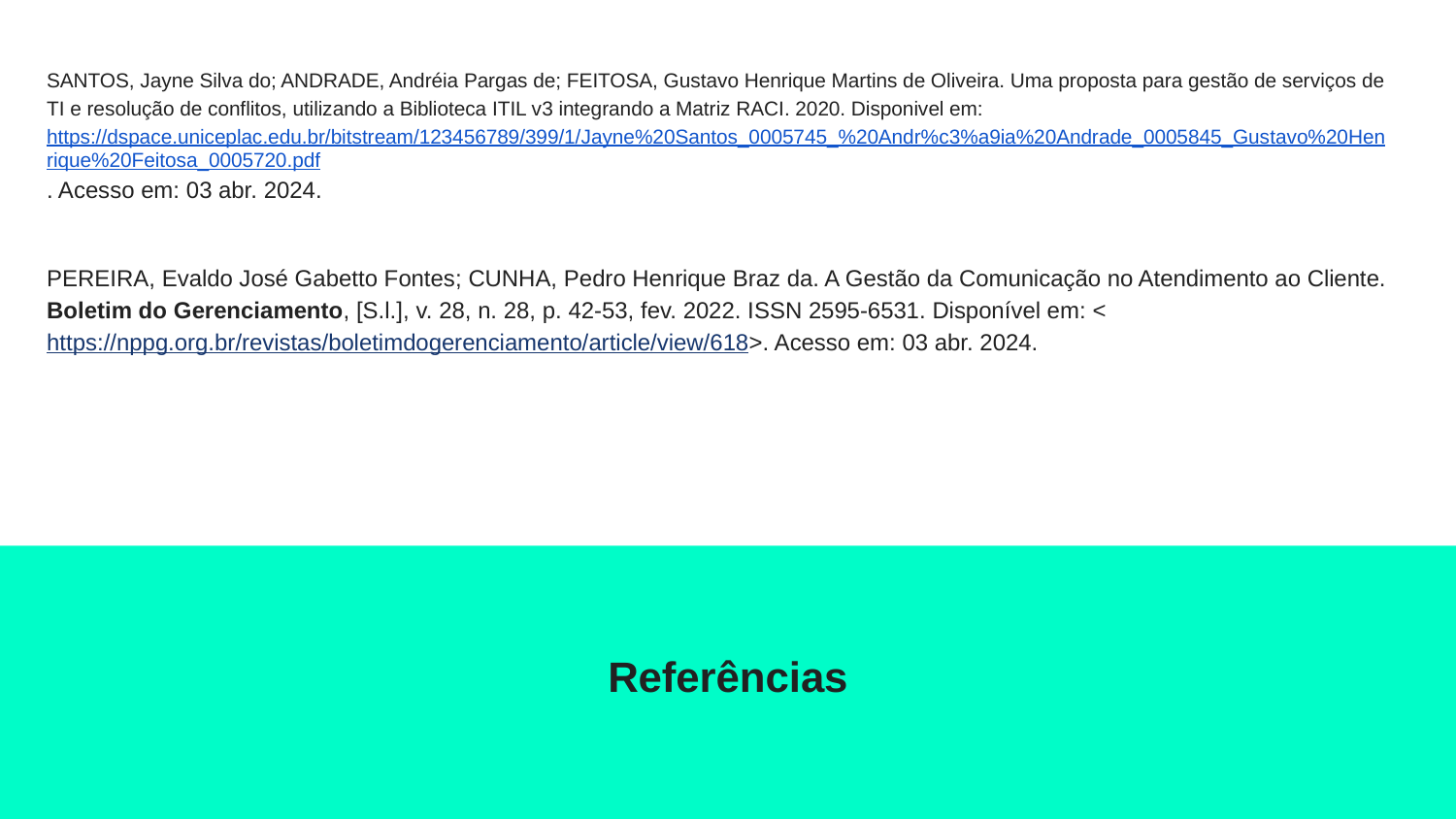

# SANTOS, Jayne Silva do; ANDRADE, Andréia Pargas de; FEITOSA, Gustavo Henrique Martins de Oliveira. Uma proposta para gestão de serviços de TI e resolução de conflitos, utilizando a Biblioteca ITIL v3 integrando a Matriz RACI. 2020. Disponivel em: https://dspace.uniceplac.edu.br/bitstream/123456789/399/1/Jayne%20Santos_0005745_%20Andr%c3%a9ia%20Andrade_0005845_Gustavo%20Henrique%20Feitosa_0005720.pdf. Acesso em: 03 abr. 2024.

PEREIRA, Evaldo José Gabetto Fontes; CUNHA, Pedro Henrique Braz da. A Gestão da Comunicação no Atendimento ao Cliente. Boletim do Gerenciamento, [S.l.], v. 28, n. 28, p. 42-53, fev. 2022. ISSN 2595-6531. Disponível em: <https://nppg.org.br/revistas/boletimdogerenciamento/article/view/618>. Acesso em: 03 abr. 2024.

Referências